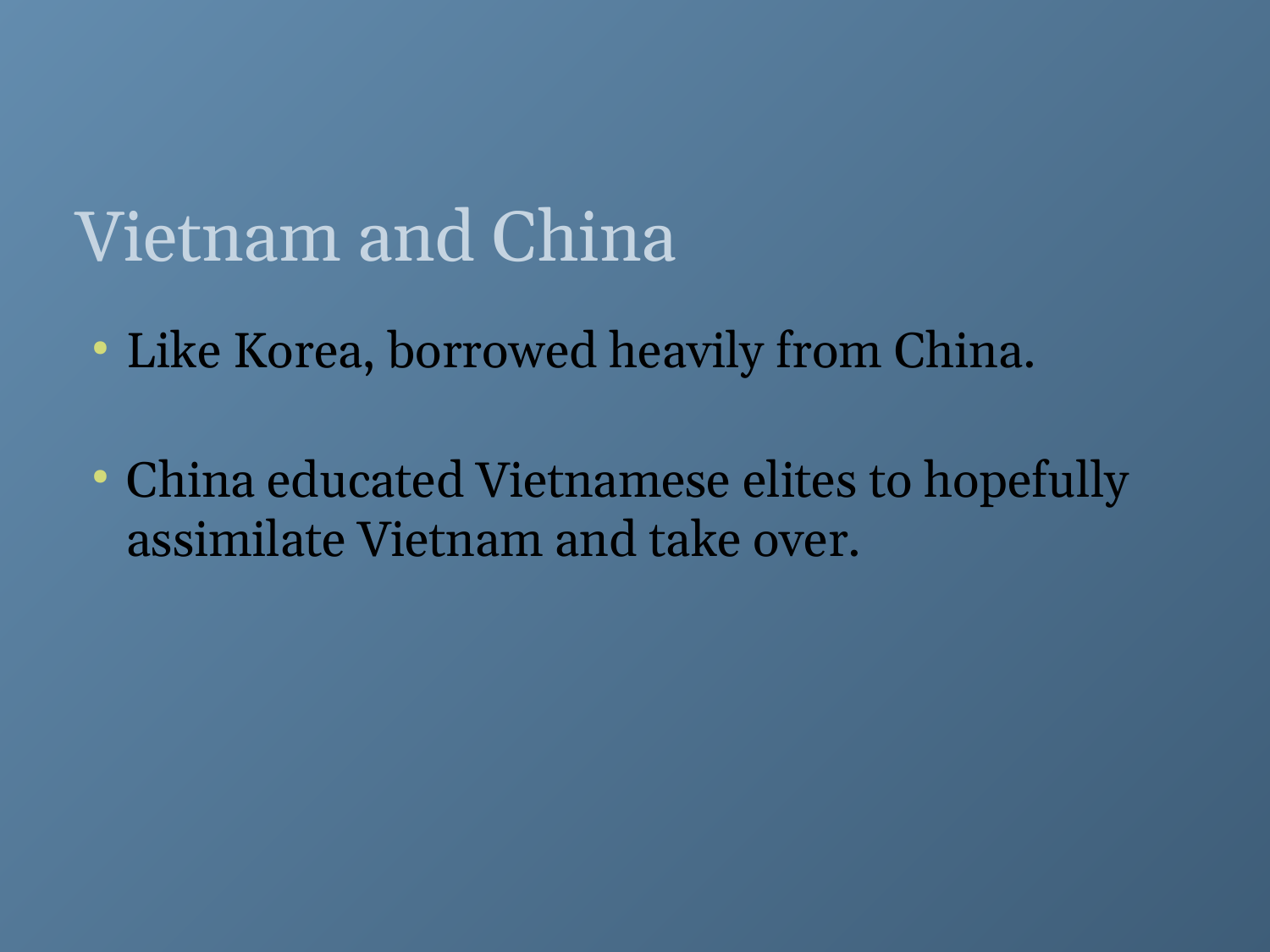

# Vietnam and China
Like Korea, borrowed heavily from China.

China educated Vietnamese elites to hopefully assimilate Vietnam and take over.